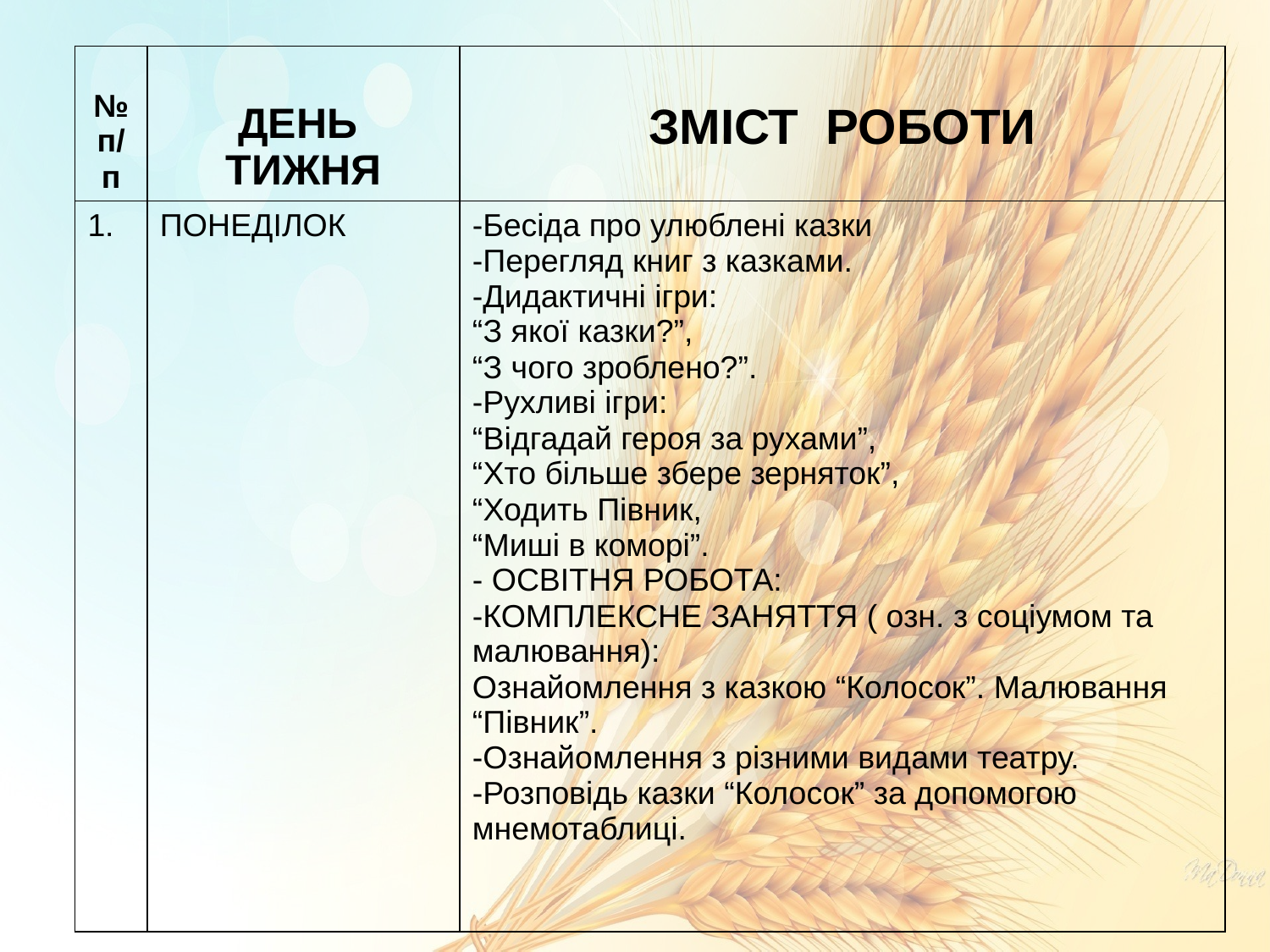

| № п/п | ДЕНЬ ТИЖНЯ | ЗМІСТ РОБОТИ |
| --- | --- | --- |
| 1. | ПОНЕДІЛОК | -Бесіда про улюблені казки -Перегляд книг з казками. -Дидактичні ігри: “З якої казки?”, “З чого зроблено?”. -Рухливі ігри: “Відгадай героя за рухами”, “Хто більше збере зерняток”, “Ходить Півник, “Миші в коморі”. - ОСВІТНЯ РОБОТА: -КОМПЛЕКСНЕ ЗАНЯТТЯ ( озн. з соціумом та малювання): Ознайомлення з казкою “Колосок”. Малювання “Півник”. -Ознайомлення з різними видами театру. -Розповідь казки “Колосок” за допомогою мнемотаблиці. |